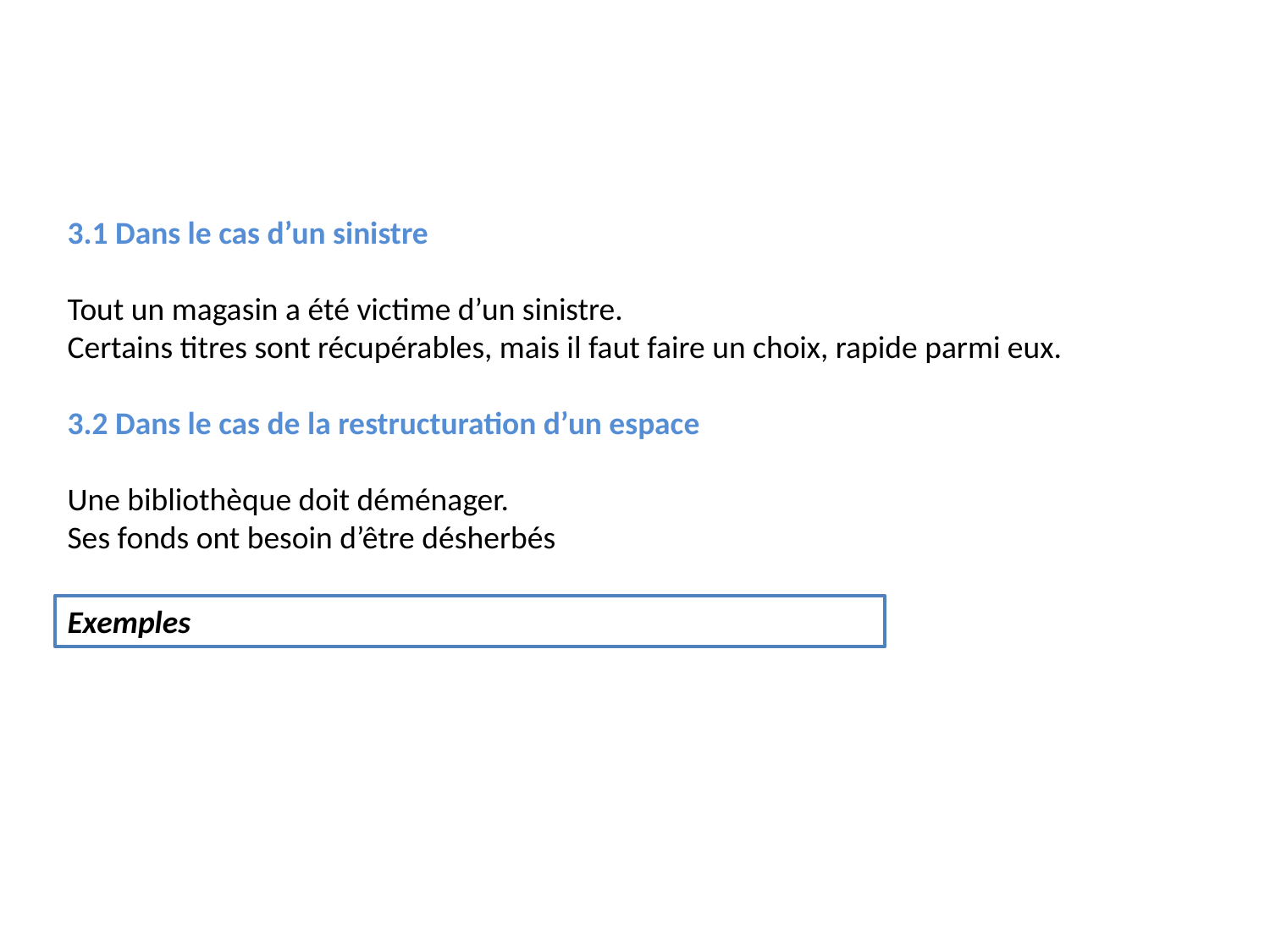

3.1 Dans le cas d’un sinistre

Tout un magasin a été victime d’un sinistre.
Certains titres sont récupérables, mais il faut faire un choix, rapide parmi eux.

3.2 Dans le cas de la restructuration d’un espace

Une bibliothèque doit déménager.
Ses fonds ont besoin d’être désherbés
Exemples